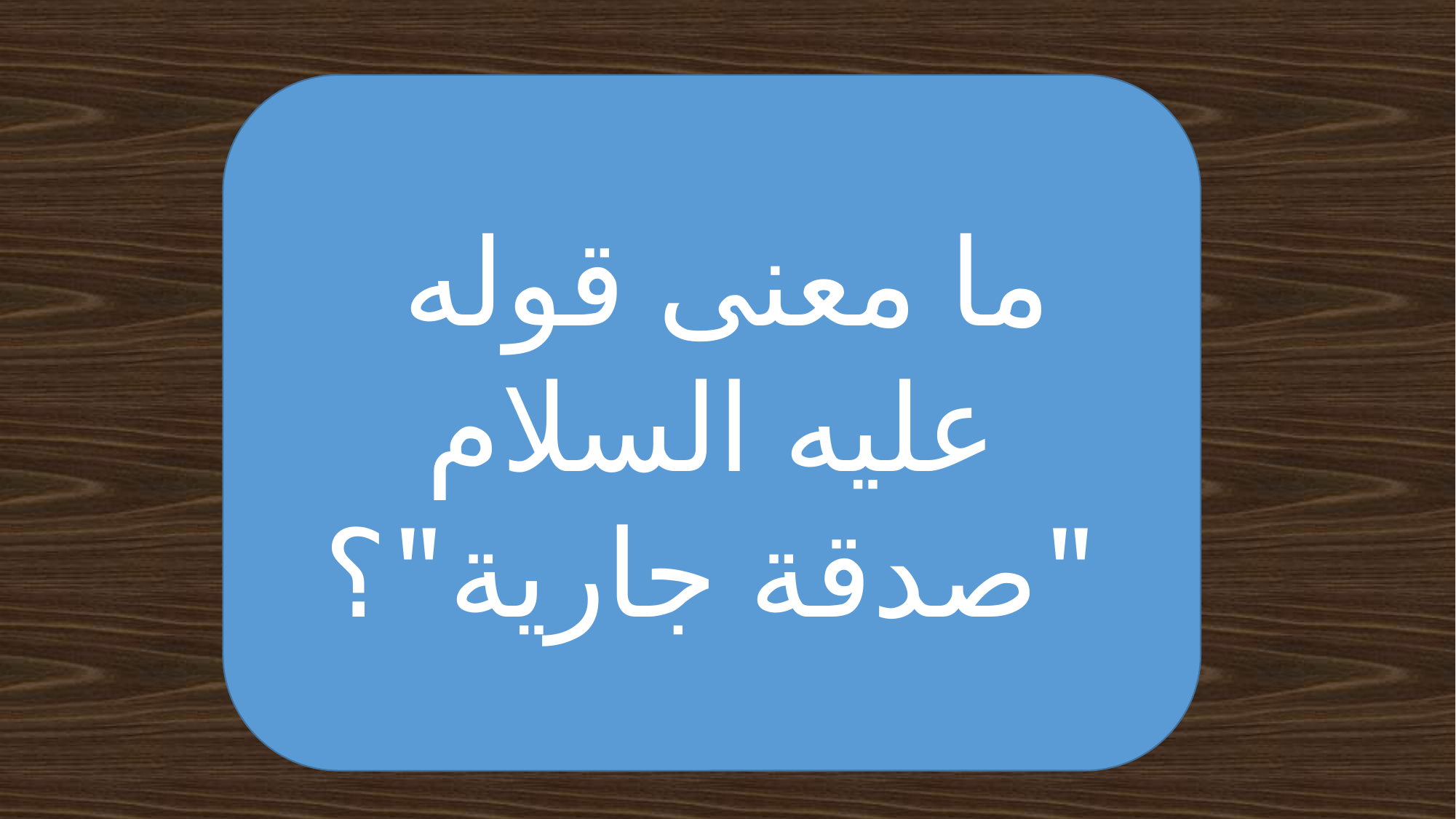

ما معنى قوله عليه السلام "صدقة جارية"؟